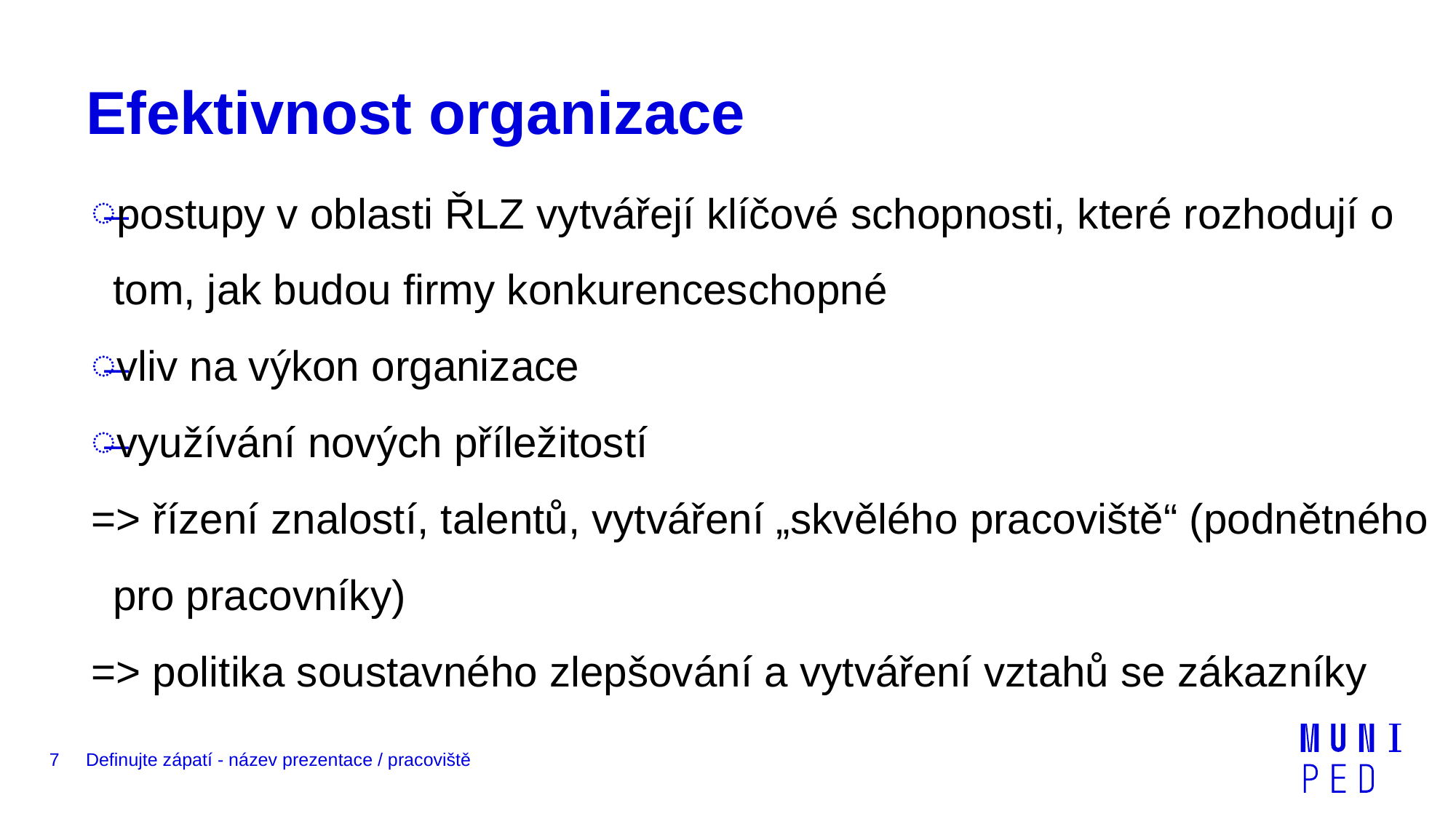

# Efektivnost organizace
postupy v oblasti ŘLZ vytvářejí klíčové schopnosti, které rozhodují o tom, jak budou firmy konkurenceschopné
vliv na výkon organizace
využívání nových příležitostí
=> řízení znalostí, talentů, vytváření „skvělého pracoviště“ (podnětného pro pracovníky)
=> politika soustavného zlepšování a vytváření vztahů se zákazníky

7
Definujte zápatí - název prezentace / pracoviště